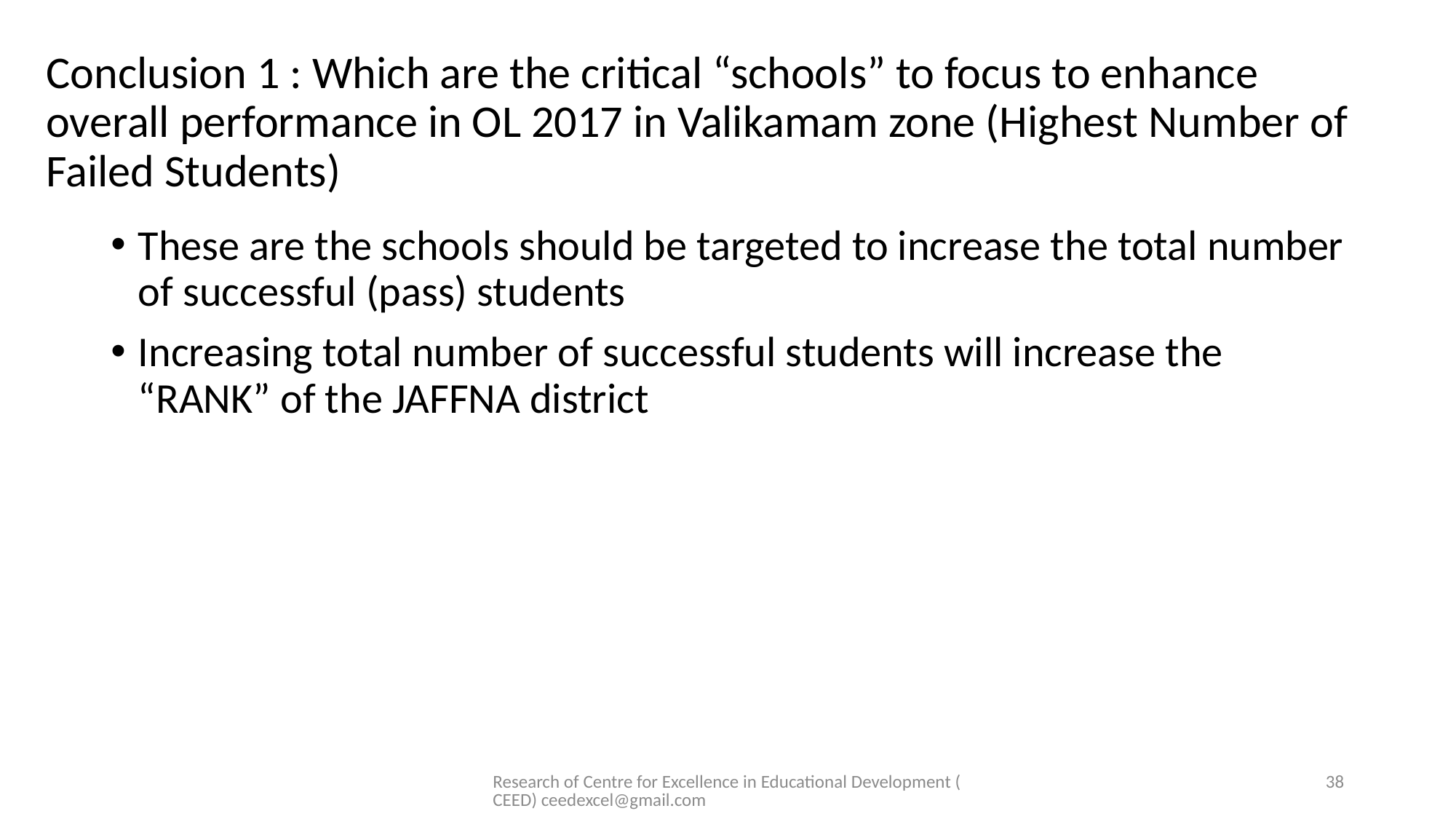

# Conclusion 1 : Which are the critical “schools” to focus to enhance overall performance in OL 2017 in Valikamam zone (Highest Number of Failed Students)
These are the schools should be targeted to increase the total number of successful (pass) students
Increasing total number of successful students will increase the “RANK” of the JAFFNA district
Research of Centre for Excellence in Educational Development (CEED) ceedexcel@gmail.com
38